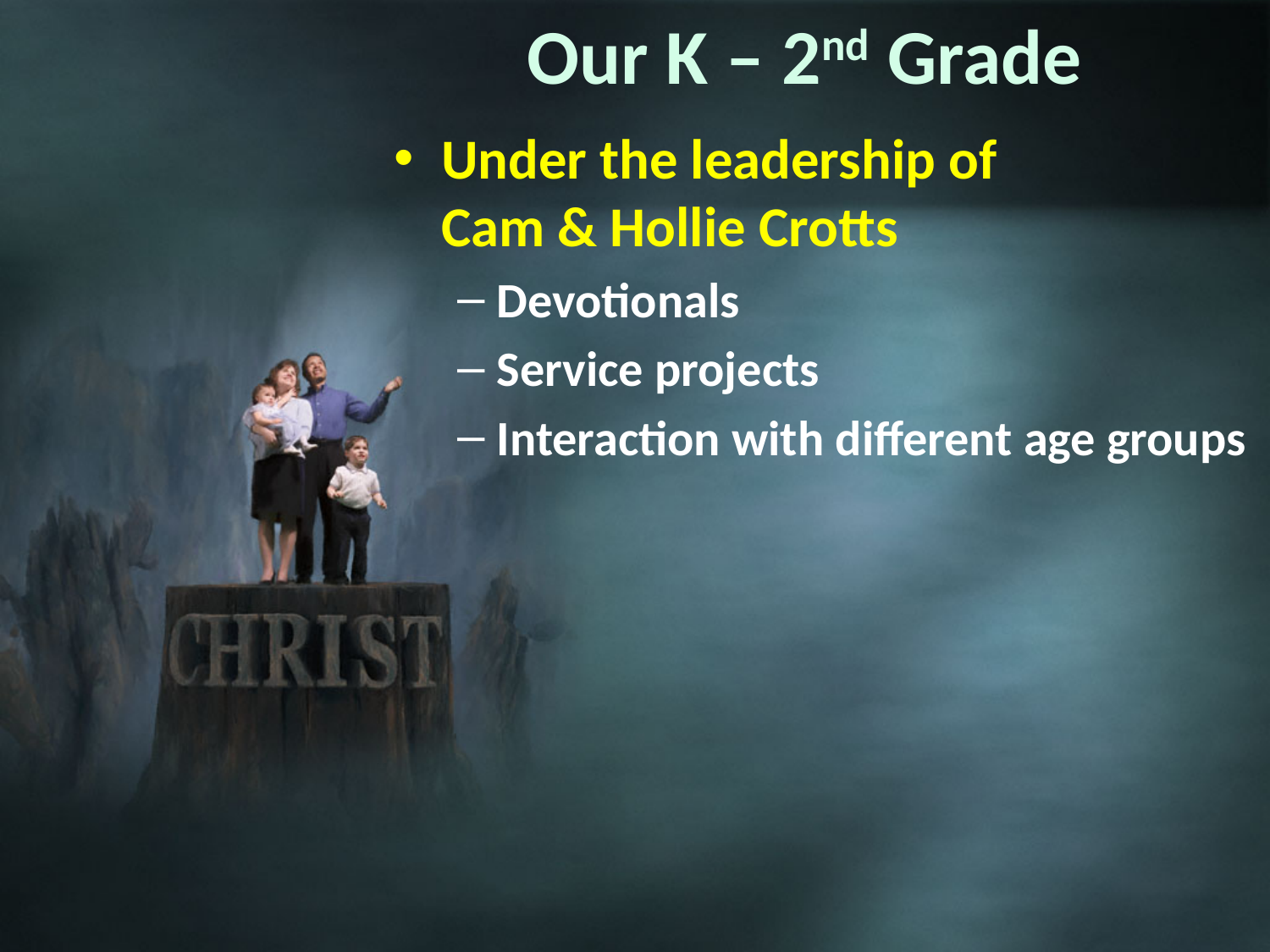

# Our K – 2nd Grade
Under the leadership of
Cam & Hollie Crotts
Devotionals
Service projects
Interaction with different age groups